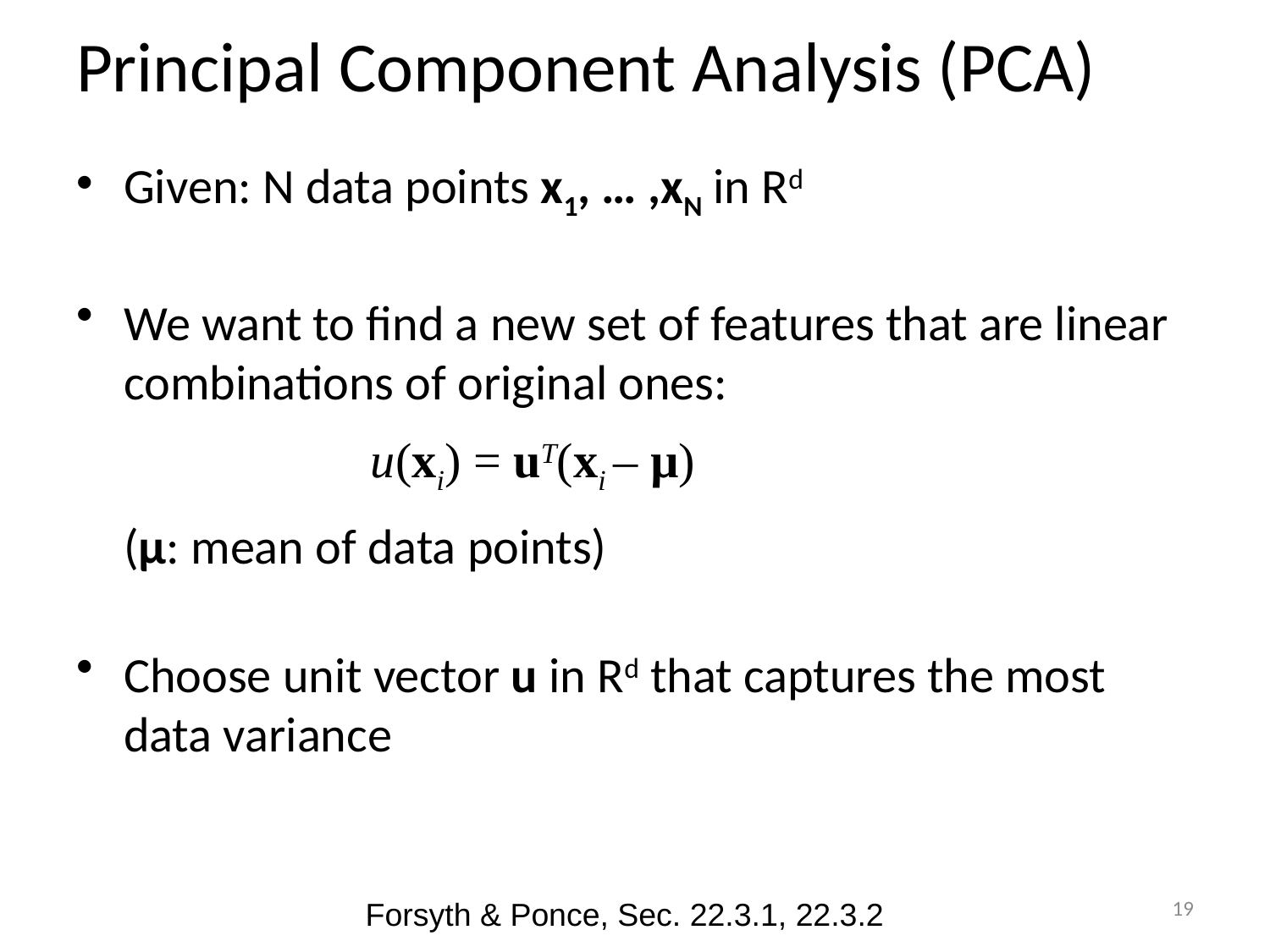

# Principal Component Analysis (PCA)
Given: N data points x1, … ,xN in Rd
We want to find a new set of features that are linear combinations of original ones:
                      u(xi) = uT(xi – µ)
(µ: mean of data points)
Choose unit vector u in Rd that captures the most data variance
19
Forsyth & Ponce, Sec. 22.3.1, 22.3.2